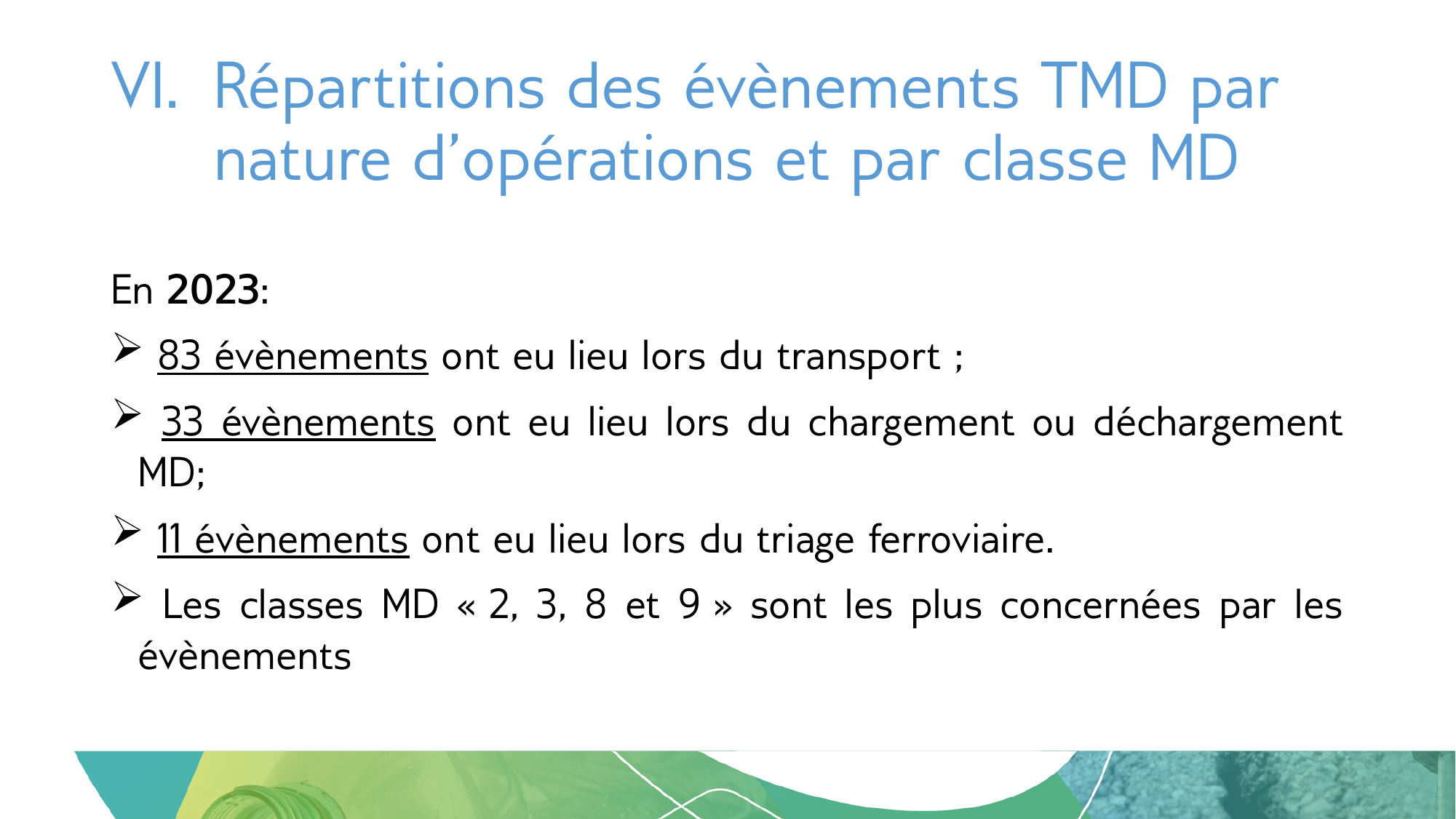

# Répartitions des évènements TMD par nature d’opérations et par classe MD
En 2023:
 83 évènements ont eu lieu lors du transport ;
 33 évènements ont eu lieu lors du chargement ou déchargement MD;
 11 évènements ont eu lieu lors du triage ferroviaire.
 Les classes MD « 2, 3, 8 et 9 » sont les plus concernées par les évènements